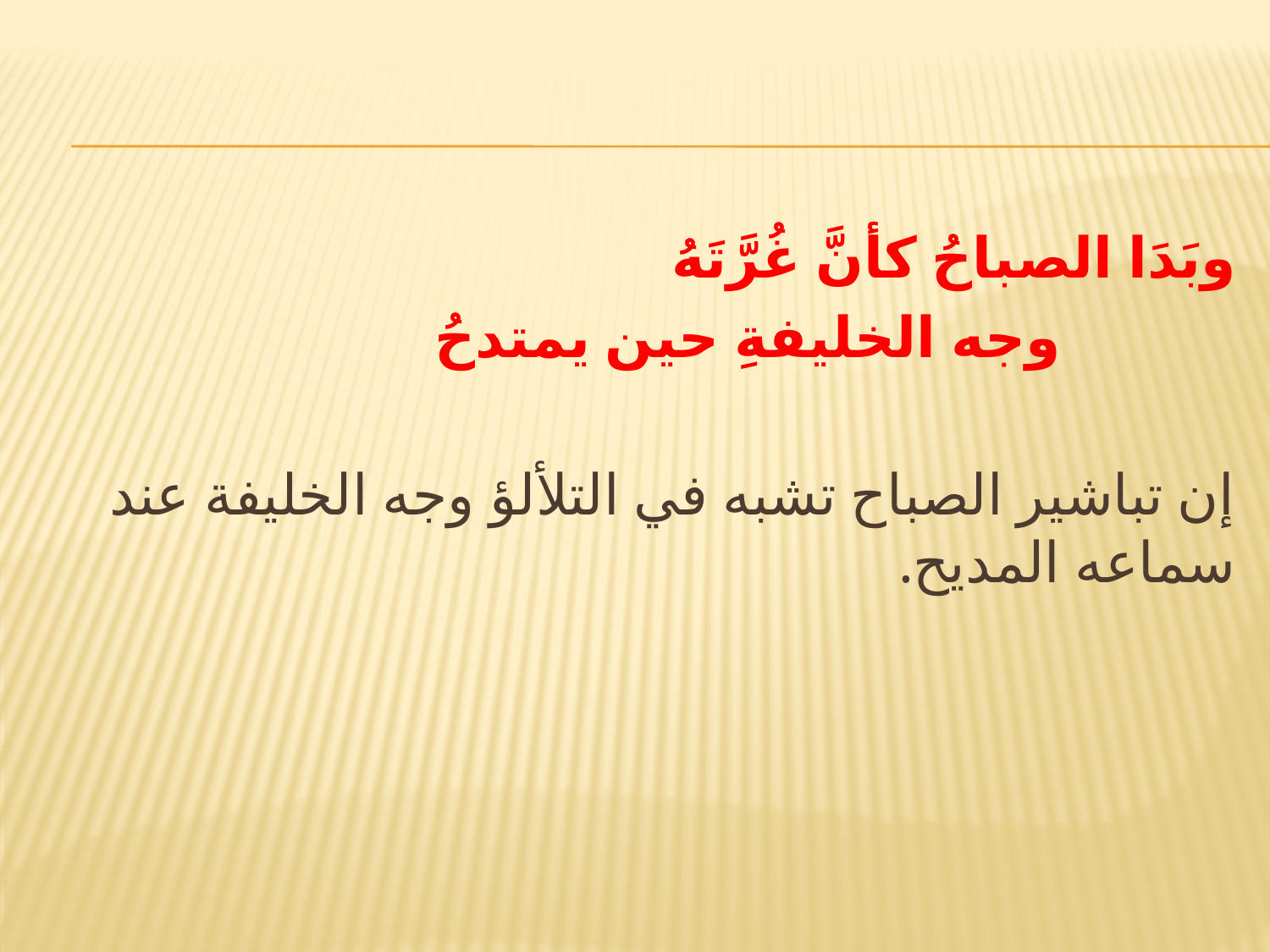

#
وبَدَا الصباحُ كأنَّ غُرَّتَهُ
            وجه الخليفةِ حين يمتدحُ

إن تباشير الصباح تشبه في التلألؤ وجه الخليفة عند سماعه المديح.